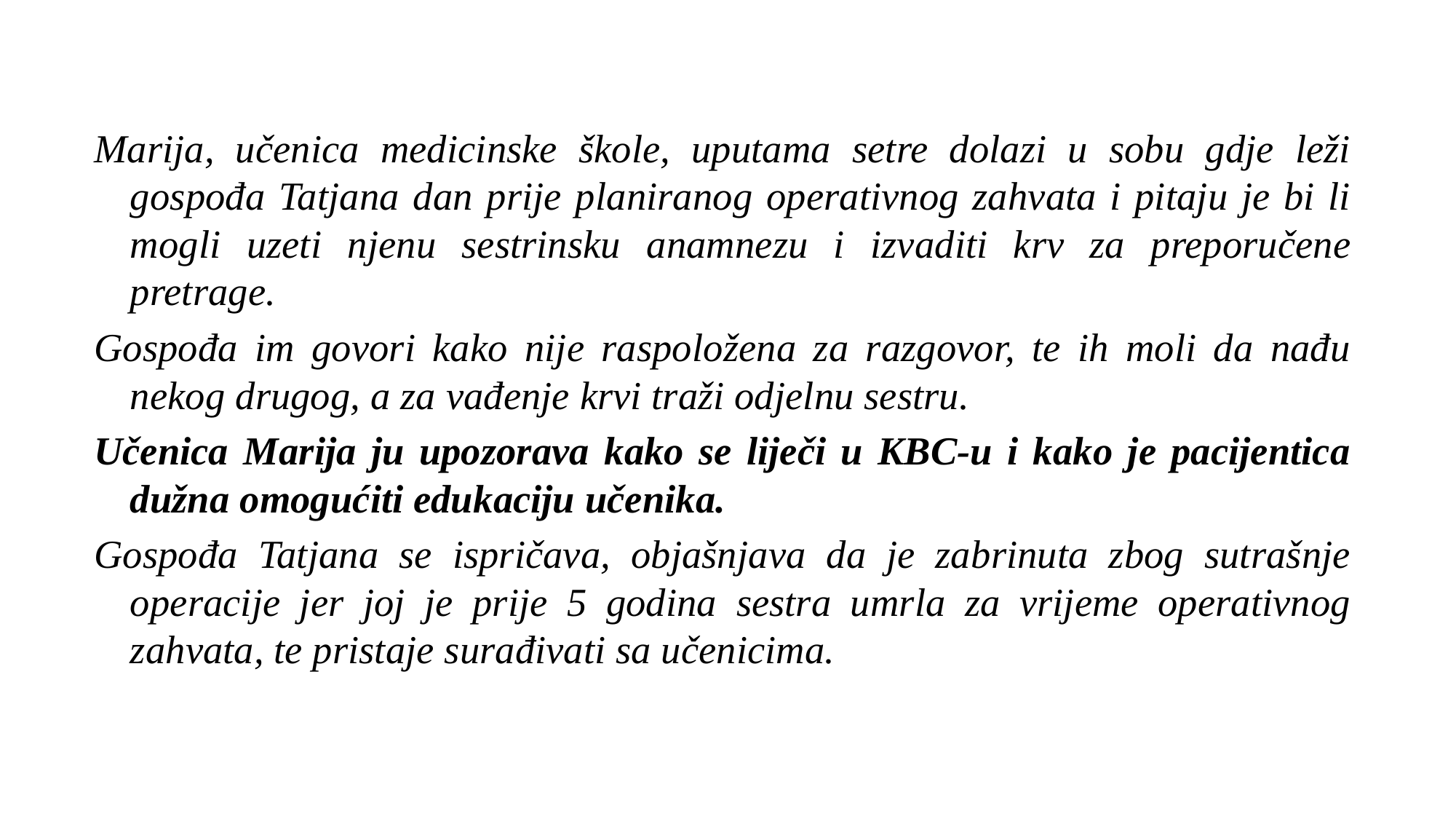

Marija, učenica medicinske škole, uputama setre dolazi u sobu gdje leži gospođa Tatjana dan prije planiranog operativnog zahvata i pitaju je bi li mogli uzeti njenu sestrinsku anamnezu i izvaditi krv za preporučene pretrage.
Gospođa im govori kako nije raspoložena za razgovor, te ih moli da nađu nekog drugog, a za vađenje krvi traži odjelnu sestru.
Učenica Marija ju upozorava kako se liječi u KBC-u i kako je pacijentica dužna omogućiti edukaciju učenika.
Gospođa Tatjana se ispričava, objašnjava da je zabrinuta zbog sutrašnje operacije jer joj je prije 5 godina sestra umrla za vrijeme operativnog zahvata, te pristaje surađivati sa učenicima.